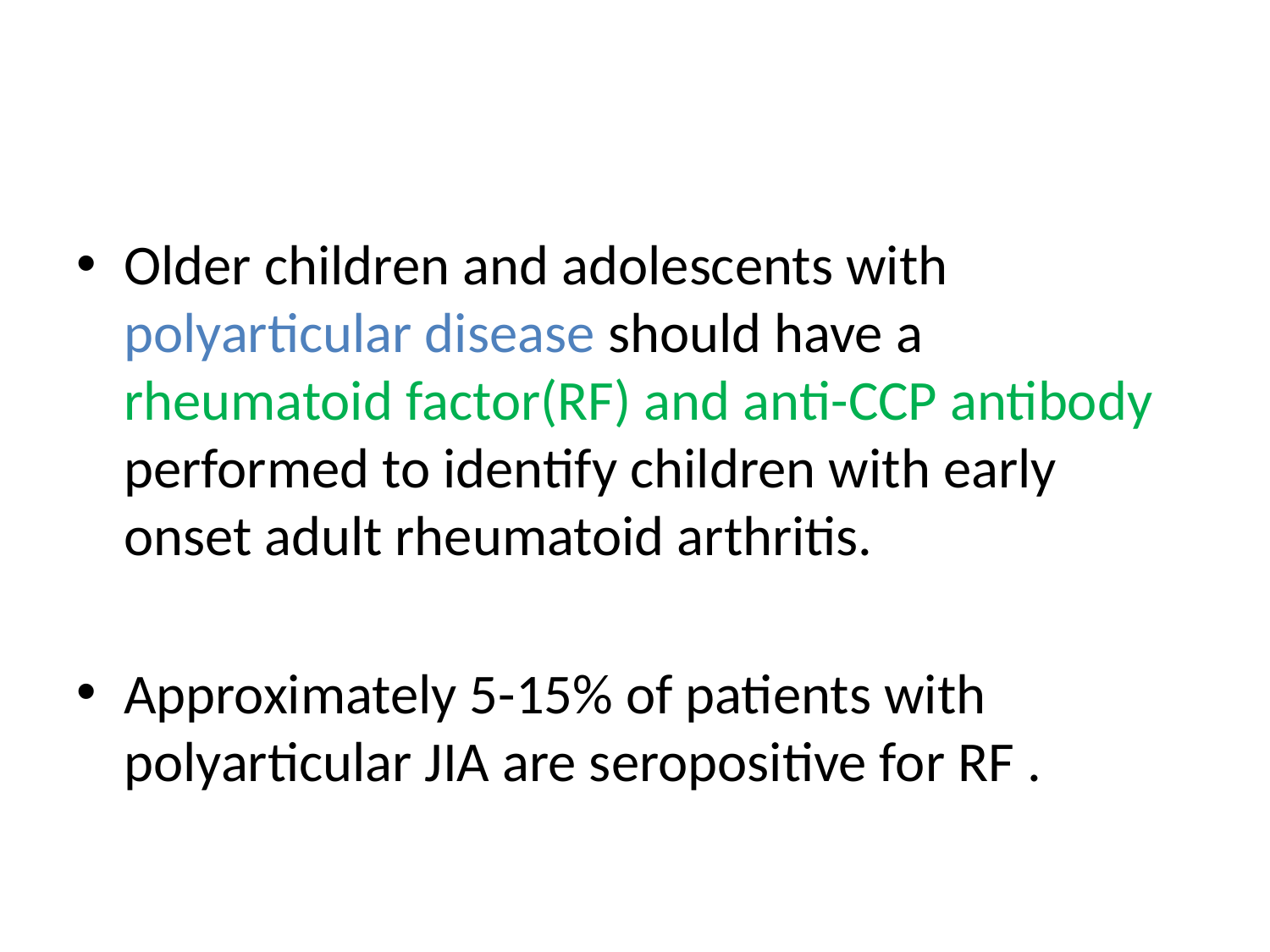

#
Older children and adolescents with polyarticular disease should have a rheumatoid factor(RF) and anti-CCP antibody performed to identify children with early onset adult rheumatoid arthritis.

Approximately 5-15% of patients with polyarticular JIA are seropositive for RF .